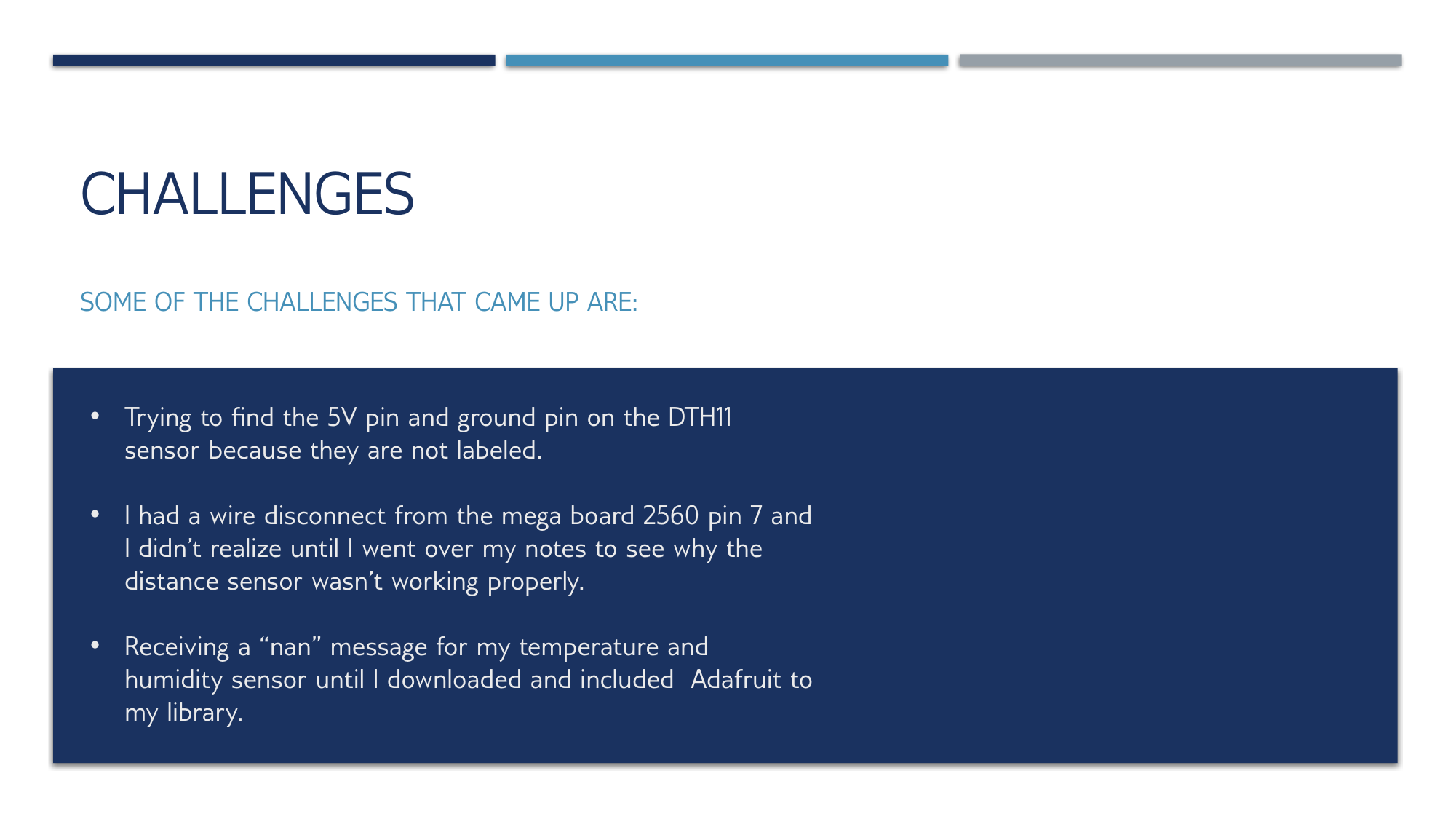

# Challenges
Some of the challenges that came up are:
Trying to find the 5V pin and ground pin on the DTH11 sensor because they are not labeled.

I had a wire disconnect from the mega board 2560 pin 7 and I didn’t realize until I went over my notes to see why the distance sensor wasn’t working properly.

Receiving a “nan” message for my temperature and humidity sensor until I downloaded and included  Adafruit to my library.